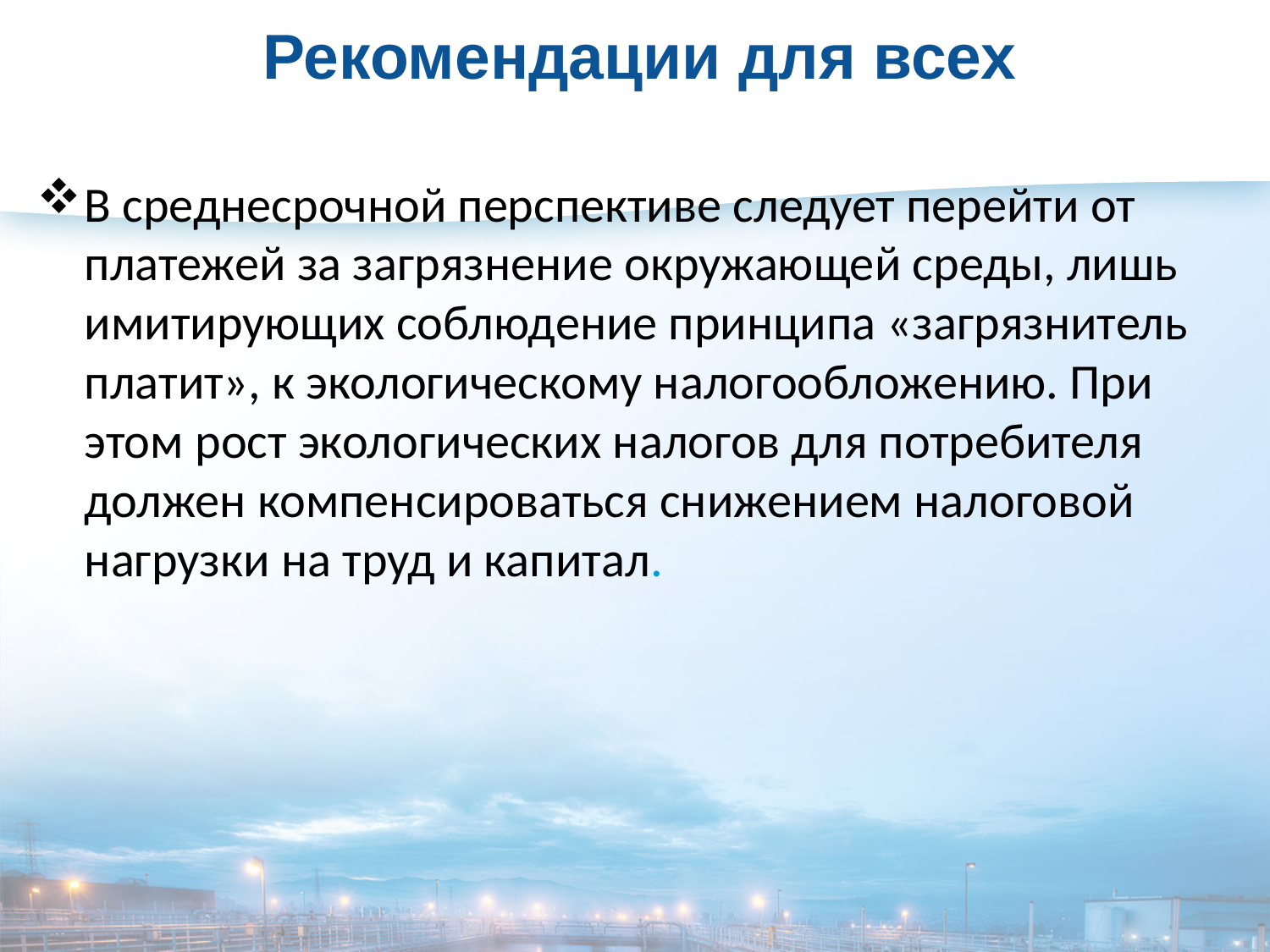

# Рекомендации для всех
В среднесрочной перспективе следует перейти от платежей за загрязнение окружающей среды, лишь имитирующих соблюдение принципа «загрязнитель платит», к экологическому налогообложению. При этом рост экологических налогов для потребителя должен компенсироваться снижением налоговой нагрузки на труд и капитал.